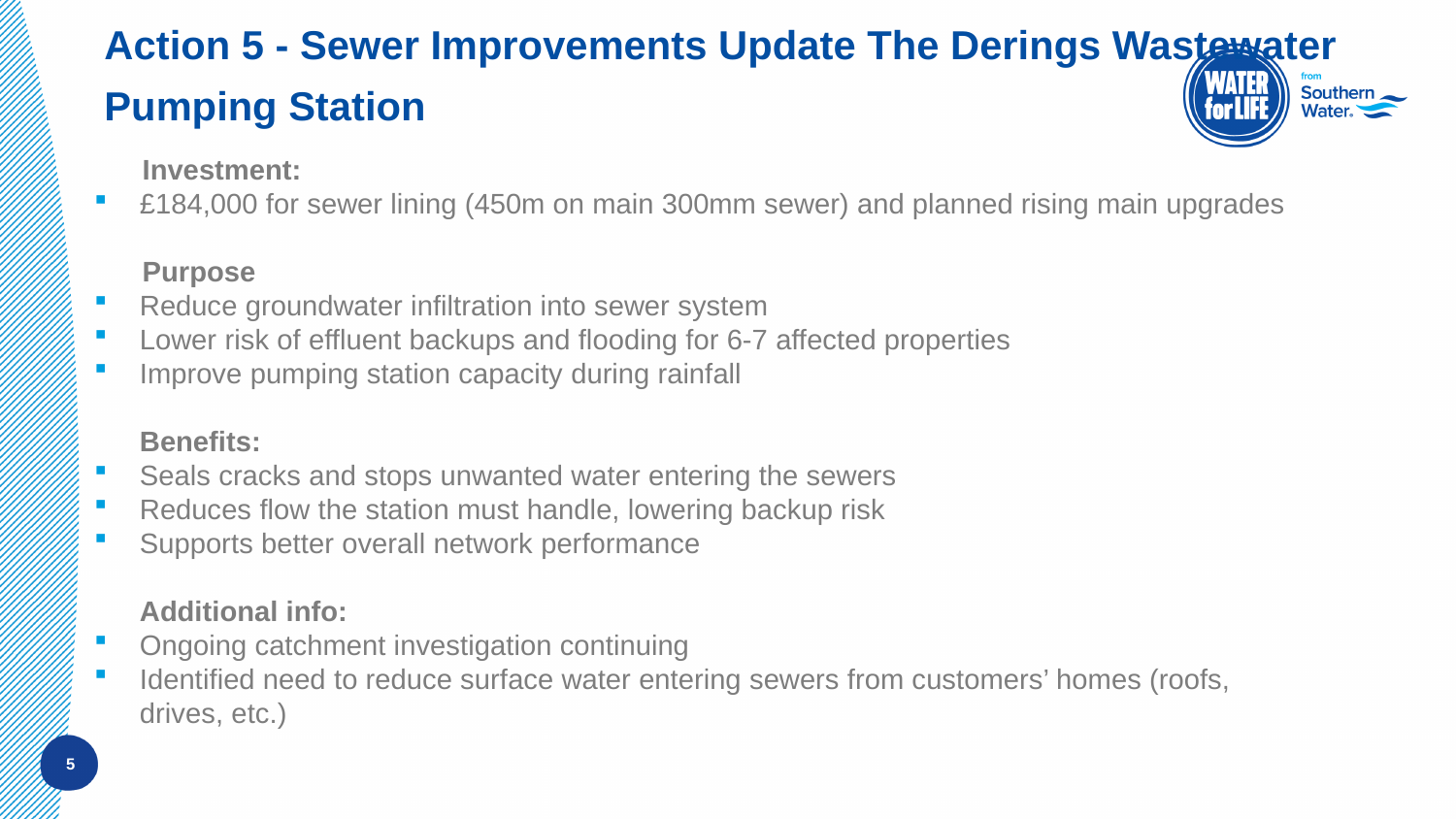

# Action 5 - Sewer Improvements Update The Derings Wastewater Pumping Station

      Investment:
£184,000 for sewer lining (450m on main 300mm sewer) and planned rising main upgrades
      Purpose
Reduce groundwater infiltration into sewer system
Lower risk of effluent backups and flooding for 6-7 affected properties
Improve pumping station capacity during rainfall
Benefits:
Seals cracks and stops unwanted water entering the sewers
Reduces flow the station must handle, lowering backup risk
Supports better overall network performance
Additional info:
Ongoing catchment investigation continuing
Identified need to reduce surface water entering sewers from customers’ homes (roofs, drives, etc.)

5